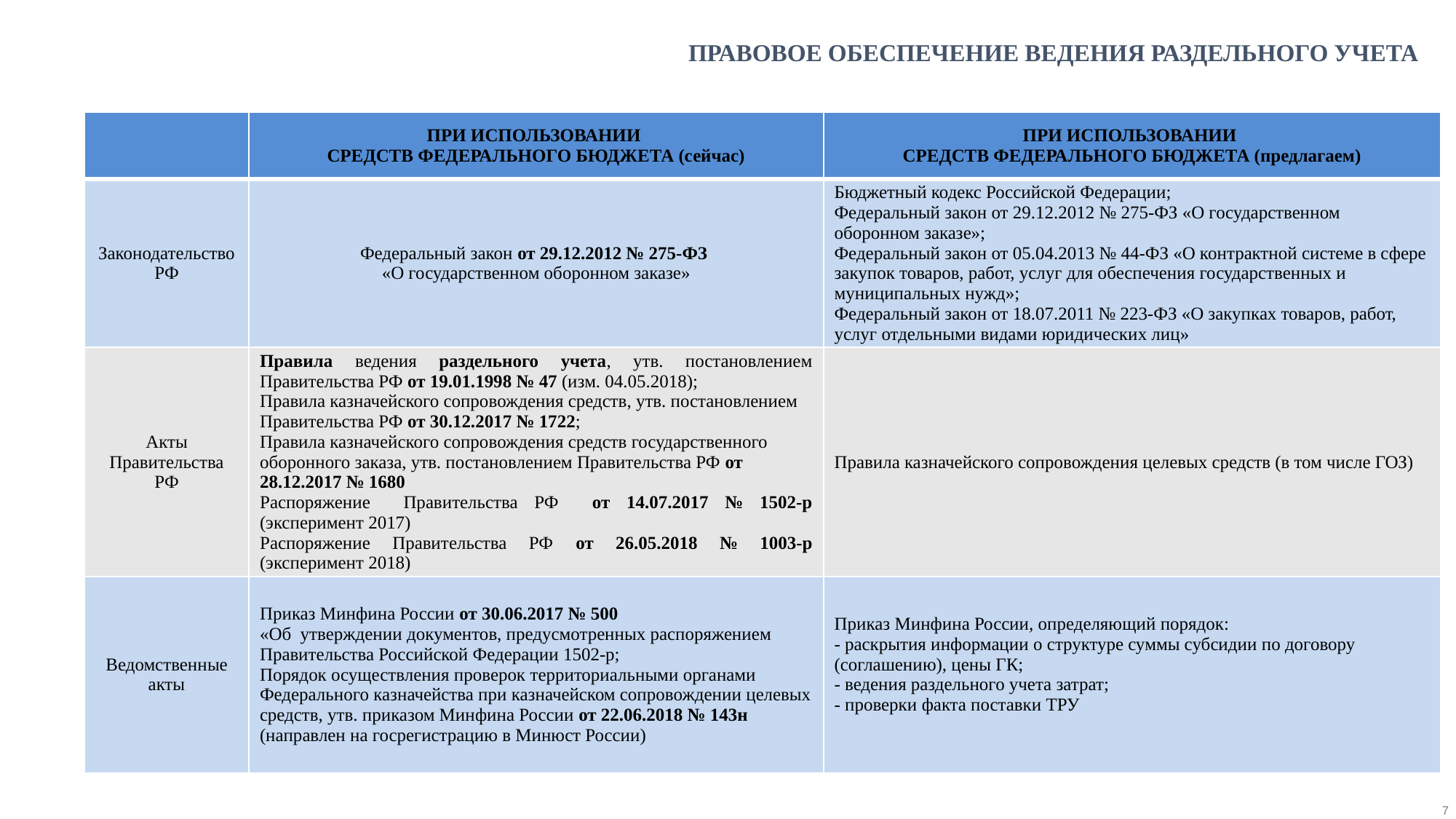

ПРАВОВОЕ ОБЕСПЕЧЕНИЕ ВЕДЕНИЯ РАЗДЕЛЬНОГО УЧЕТА
|  | ПРИ ИСПОЛЬЗОВАНИИ СРЕДСТВ ФЕДЕРАЛЬНОГО БЮДЖЕТА (сейчас) | ПРИ ИСПОЛЬЗОВАНИИ СРЕДСТВ ФЕДЕРАЛЬНОГО БЮДЖЕТА (предлагаем) |
| --- | --- | --- |
| Законодательство РФ | Федеральный закон от 29.12.2012 № 275-ФЗ «О государственном оборонном заказе» | Бюджетный кодекс Российской Федерации; Федеральный закон от 29.12.2012 № 275-ФЗ «О государственном оборонном заказе»; Федеральный закон от 05.04.2013 № 44-ФЗ «О контрактной системе в сфере закупок товаров, работ, услуг для обеспечения государственных и муниципальных нужд»; Федеральный закон от 18.07.2011 № 223-ФЗ «О закупках товаров, работ, услуг отдельными видами юридических лиц» |
| Акты Правительства РФ | Правила ведения раздельного учета, утв. постановлением Правительства РФ от 19.01.1998 № 47 (изм. 04.05.2018); Правила казначейского сопровождения средств, утв. постановлением Правительства РФ от 30.12.2017 № 1722; Правила казначейского сопровождения средств государственного оборонного заказа, утв. постановлением Правительства РФ от 28.12.2017 № 1680 Распоряжение Правительства РФ от 14.07.2017 № 1502-р (эксперимент 2017) Распоряжение Правительства РФ от 26.05.2018 № 1003-р (эксперимент 2018) | Правила казначейского сопровождения целевых средств (в том числе ГОЗ) |
| Ведомственные акты | Приказ Минфина России от 30.06.2017 № 500  «Об утверждении документов, предусмотренных распоряжением Правительства Российской Федерации 1502-р; Порядок осуществления проверок территориальными органами Федерального казначейства при казначейском сопровождении целевых средств, утв. приказом Минфина России от 22.06.2018 № 143н (направлен на госрегистрацию в Минюст России) | Приказ Минфина России, определяющий порядок: - раскрытия информации о структуре суммы субсидии по договору (соглашению), цены ГК; - ведения раздельного учета затрат; - проверки факта поставки ТРУ |
7